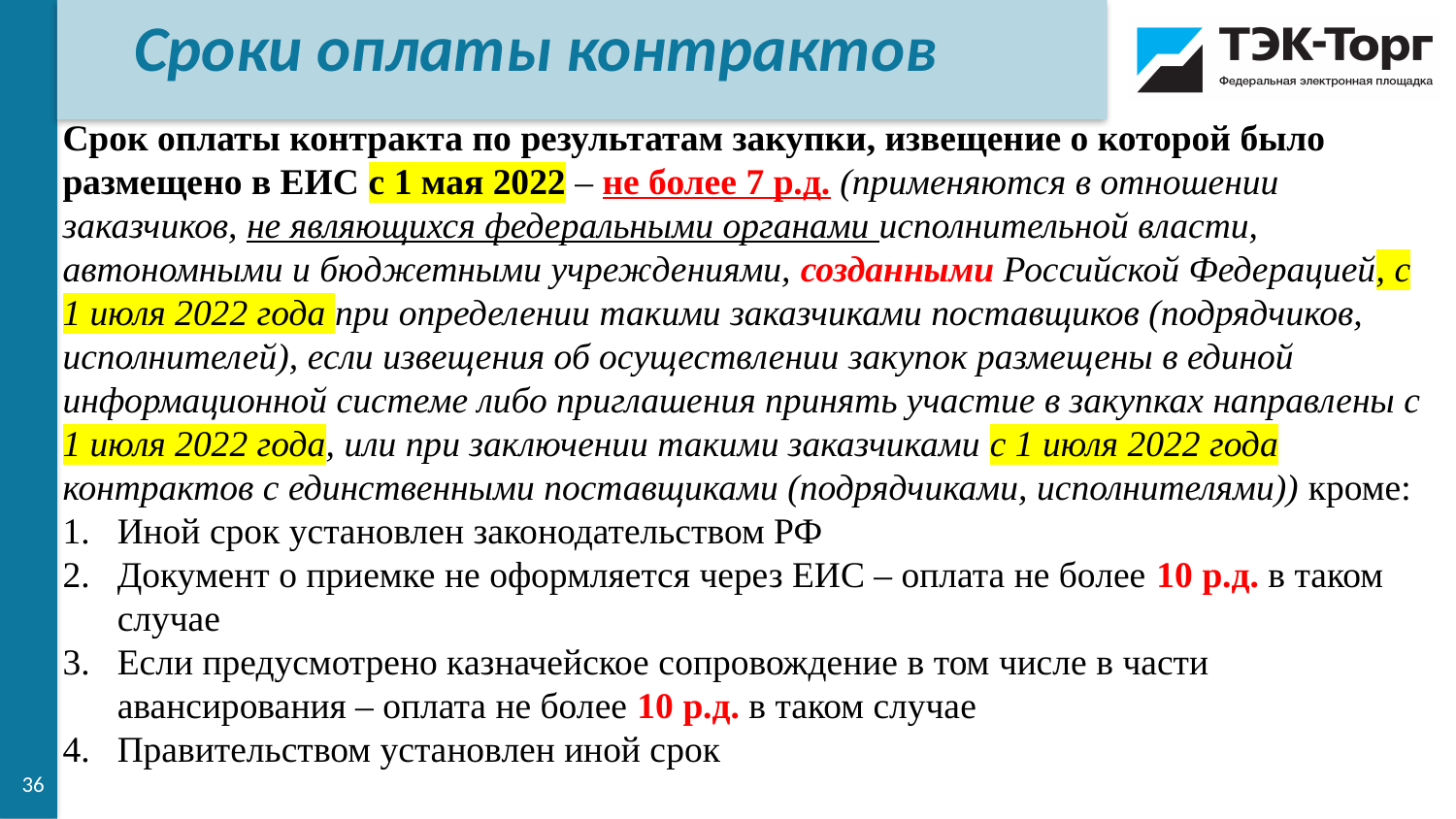

Сроки оплаты контрактов
Срок оплаты контракта по результатам закупки, извещение о которой было размещено в ЕИС с 1 мая 2022 – не более 7 р.д. (применяются в отношении заказчиков, не являющихся федеральными органами исполнительной власти, автономными и бюджетными учреждениями, созданными Российской Федерацией, с 1 июля 2022 года при определении такими заказчиками поставщиков (подрядчиков, исполнителей), если извещения об осуществлении закупок размещены в единой информационной системе либо приглашения принять участие в закупках направлены с 1 июля 2022 года, или при заключении такими заказчиками с 1 июля 2022 года контрактов с единственными поставщиками (подрядчиками, исполнителями)) кроме:
Иной срок установлен законодательством РФ
Документ о приемке не оформляется через ЕИС – оплата не более 10 р.д. в таком случае
Если предусмотрено казначейское сопровождение в том числе в части авансирования – оплата не более 10 р.д. в таком случае
Правительством установлен иной срок
36